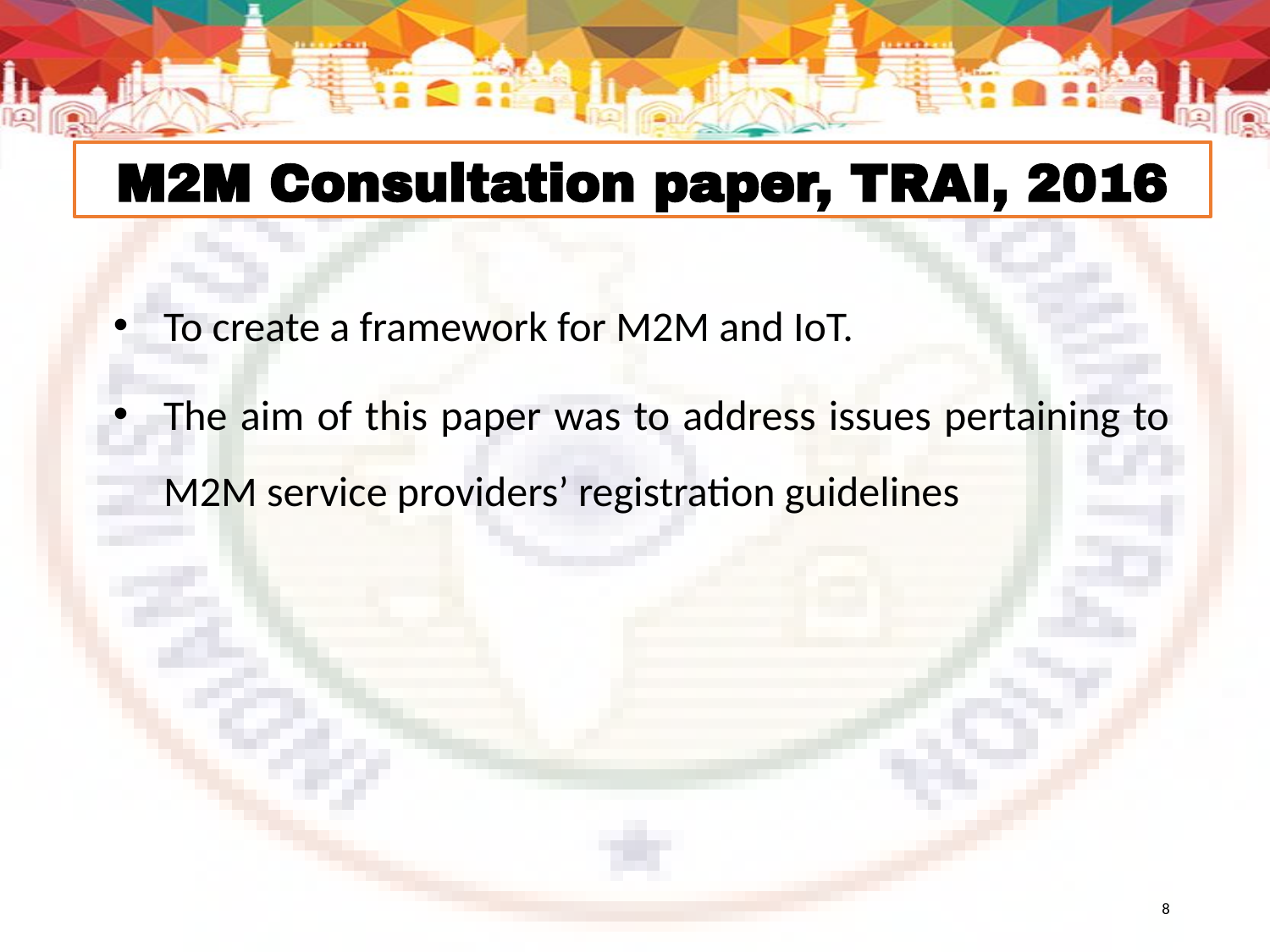

# M2M Consultation paper, TRAI, 2016
To create a framework for M2M and IoT.
The aim of this paper was to address issues pertaining to M2M service providers’ registration guidelines
8